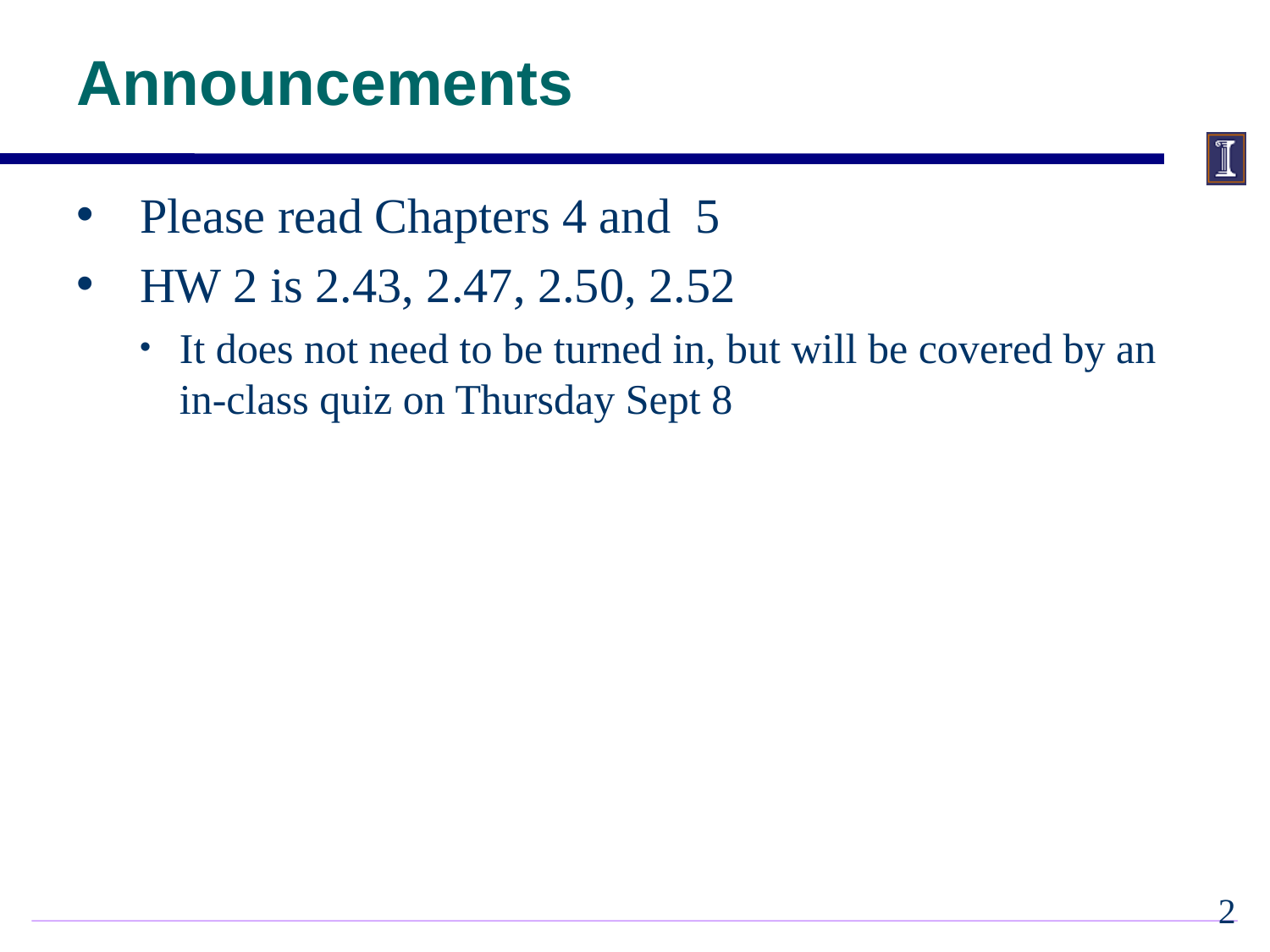

# Announcements
Please read Chapters 4 and  5
HW 2 is 2.43, 2.47, 2.50, 2.52
It does not need to be turned in, but will be covered by an in-class quiz on Thursday Sept 8

2